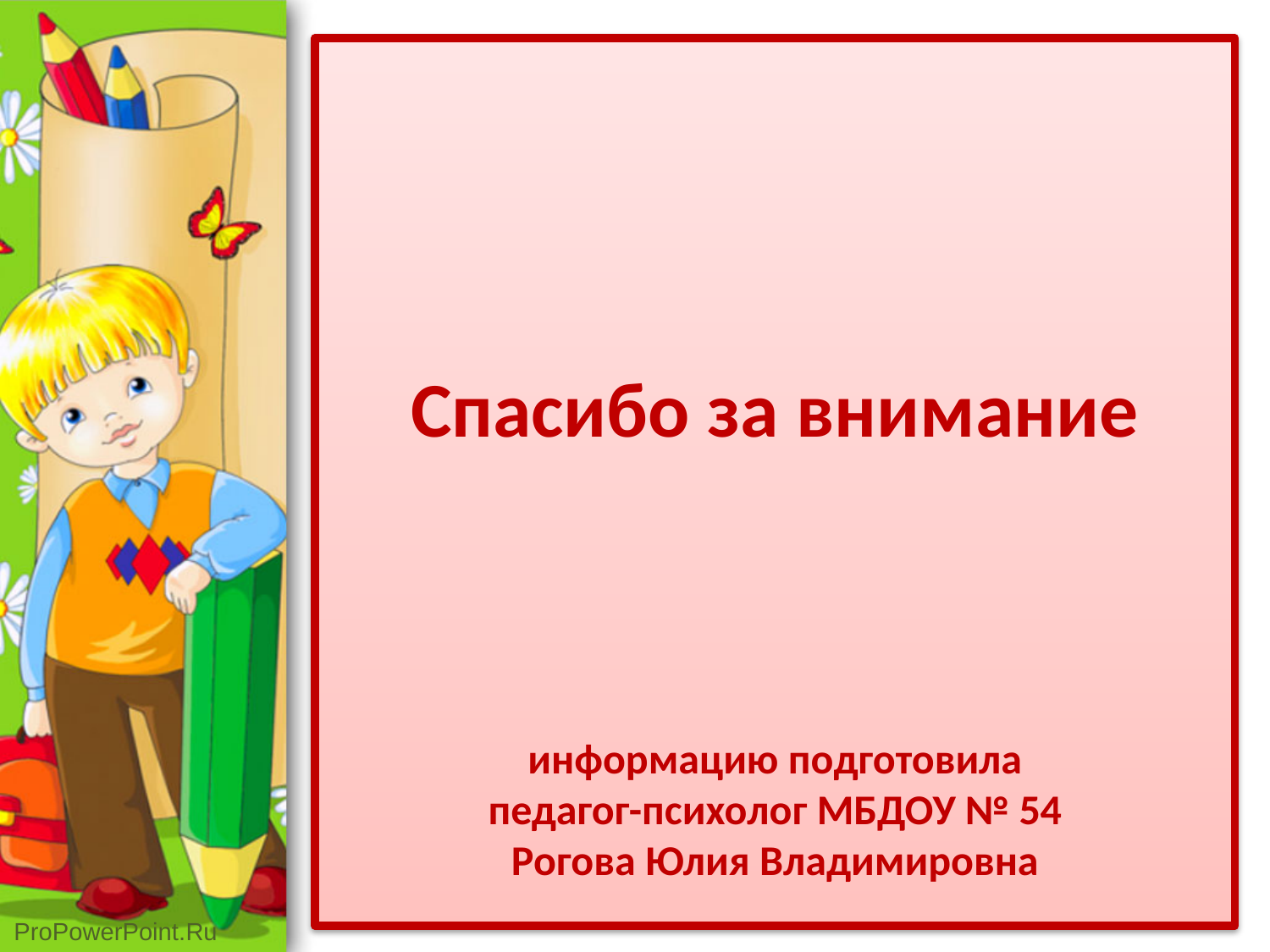

# Спасибо за внимание информацию подготовила педагог-психолог МБДОУ № 54 Рогова Юлия Владимировна